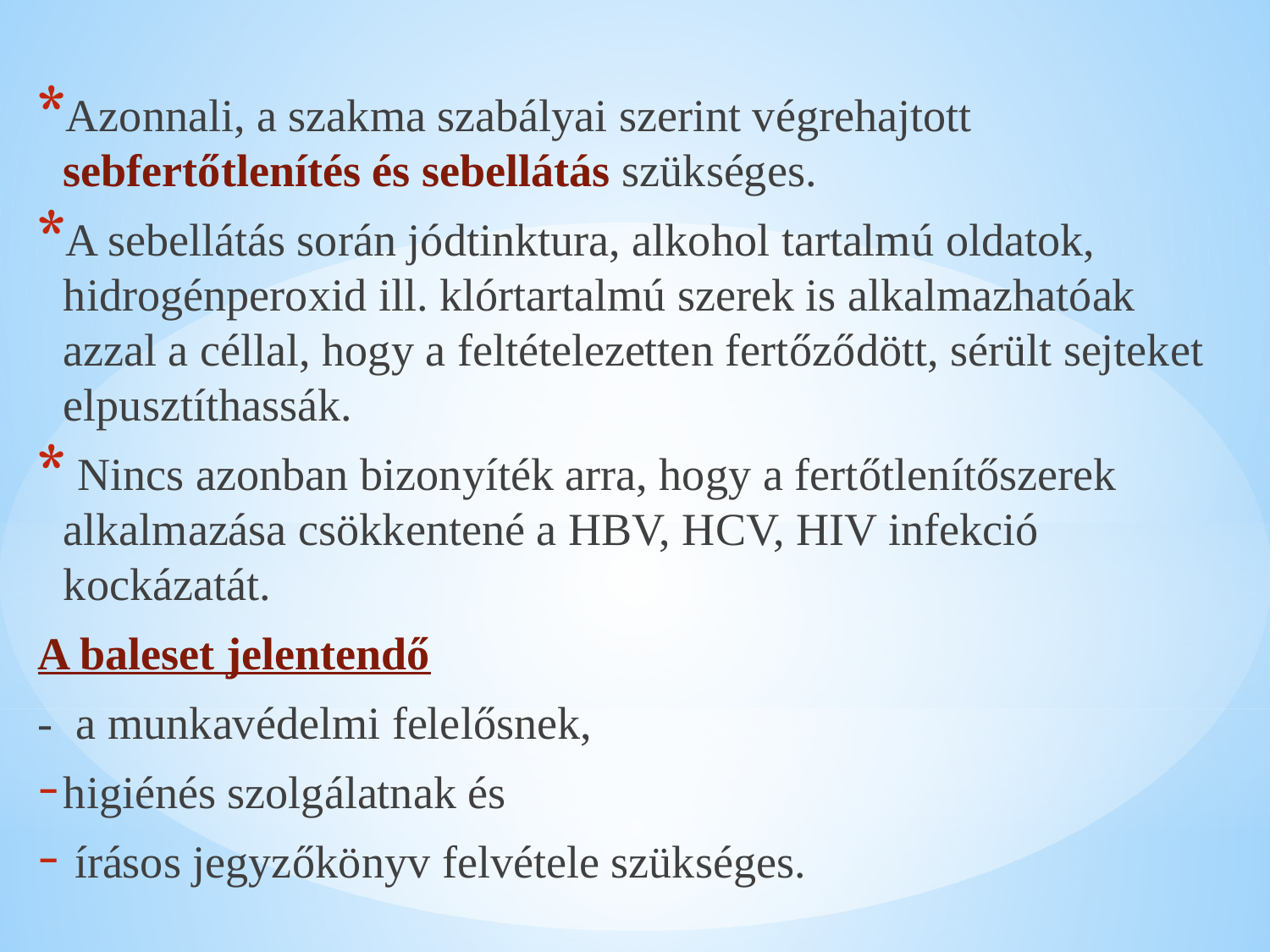

#
Azonnali, a szakma szabályai szerint végrehajtott sebfertőtlenítés és sebellátás szükséges.
A sebellátás során jódtinktura, alkohol tartalmú oldatok, hidrogénperoxid ill. klórtartalmú szerek is alkalmazhatóak azzal a céllal, hogy a feltételezetten fertőződött, sérült sejteket elpusztíthassák.
 Nincs azonban bizonyíték arra, hogy a fertőtlenítőszerek alkalmazása csökkentené a HBV, HCV, HIV infekció kockázatát.
A baleset jelentendő
-  a munkavédelmi felelősnek,
higiénés szolgálatnak és
 írásos jegyzőkönyv felvétele szükséges.